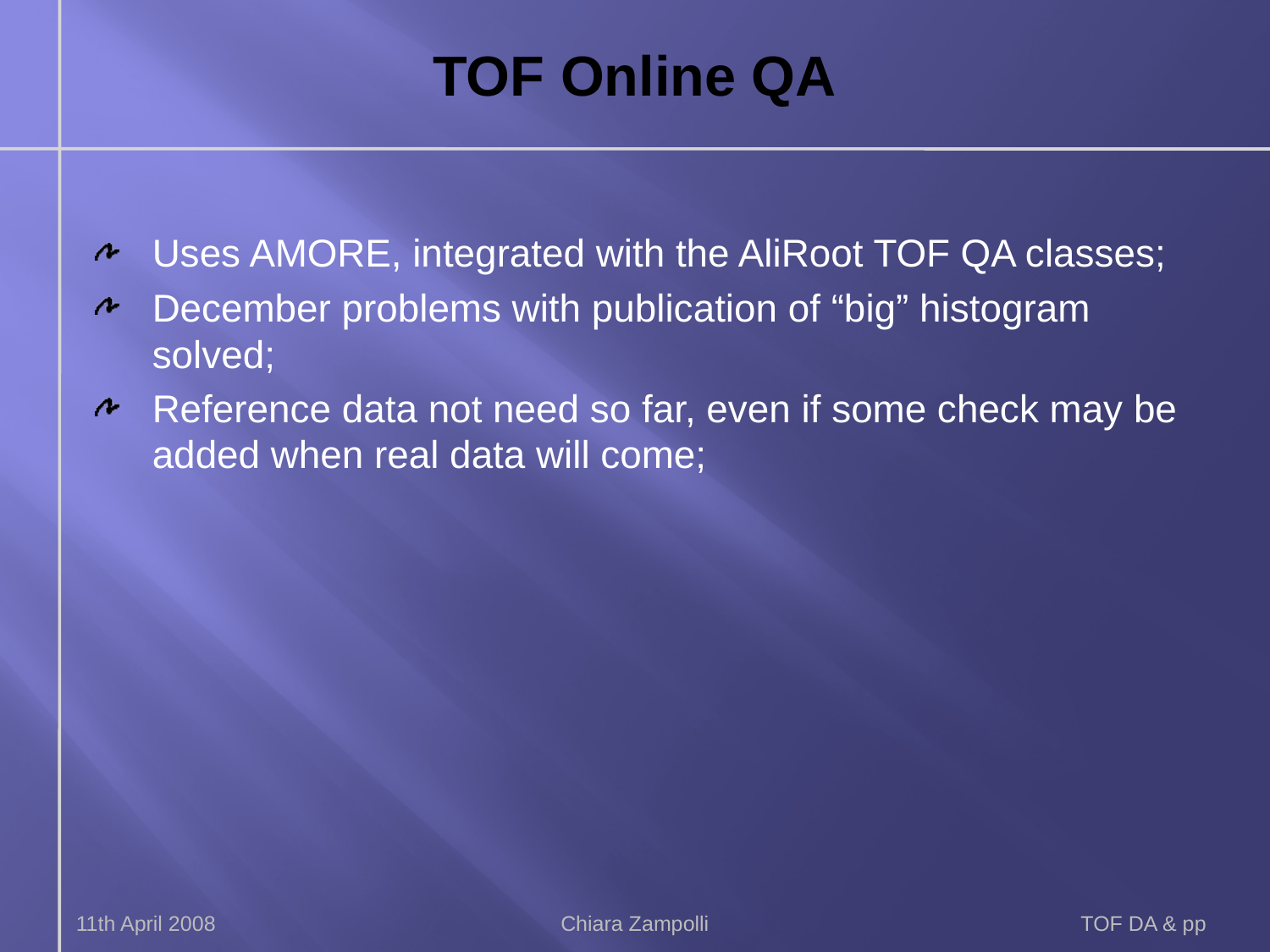

# TOF Online QA
Uses AMORE, integrated with the AliRoot TOF QA classes;
December problems with publication of “big” histogram solved;
Reference data not need so far, even if some check may be added when real data will come;
11th April 2008
Chiara Zampolli
TOF DA & pp